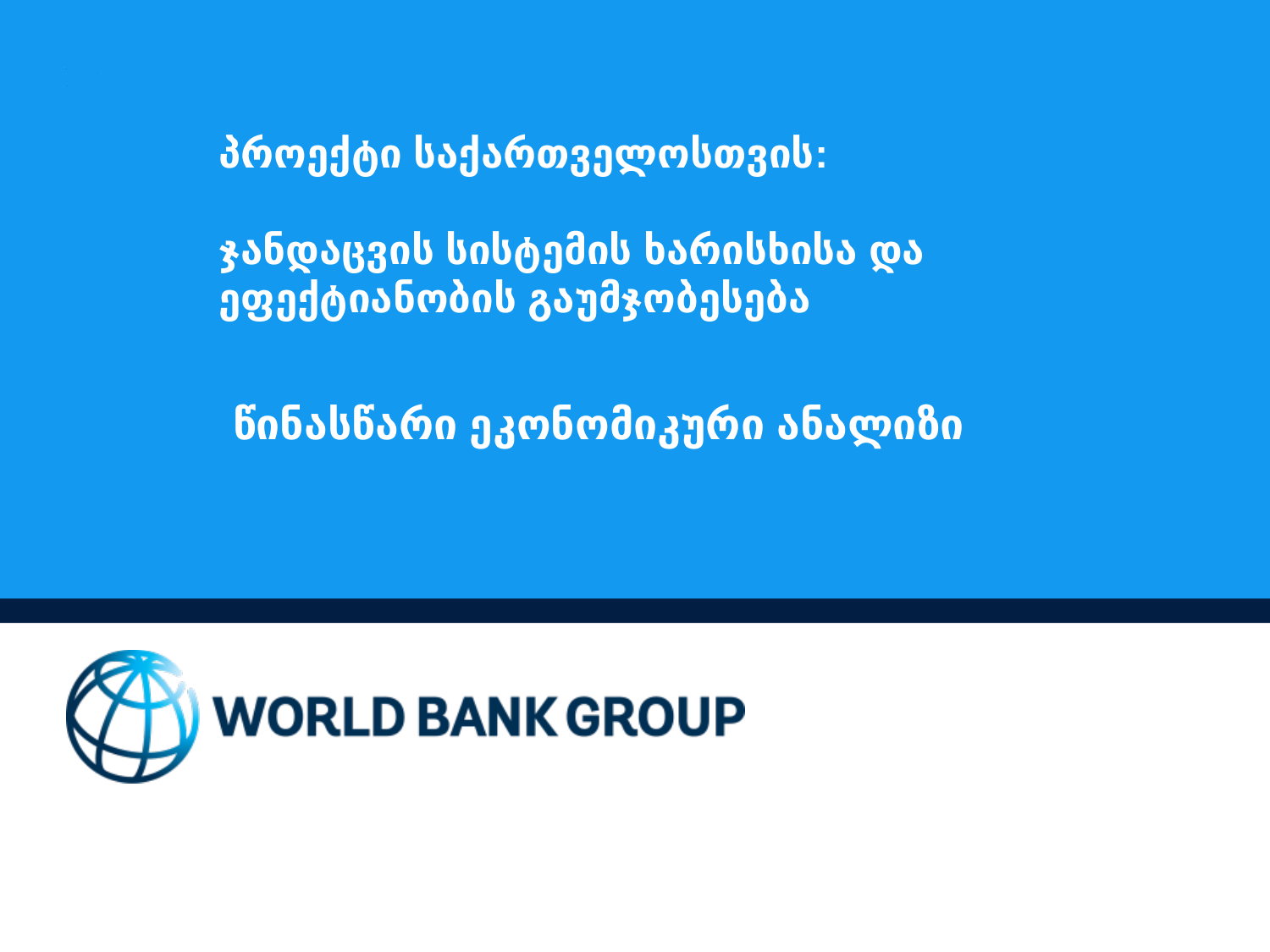

პროექტი საქართველოსთვის:

ჯანდაცვის სისტემის ხარისხისა და ეფექტიანობის გაუმჯობესება
წინასწარი ეკონომიკური ანალიზი